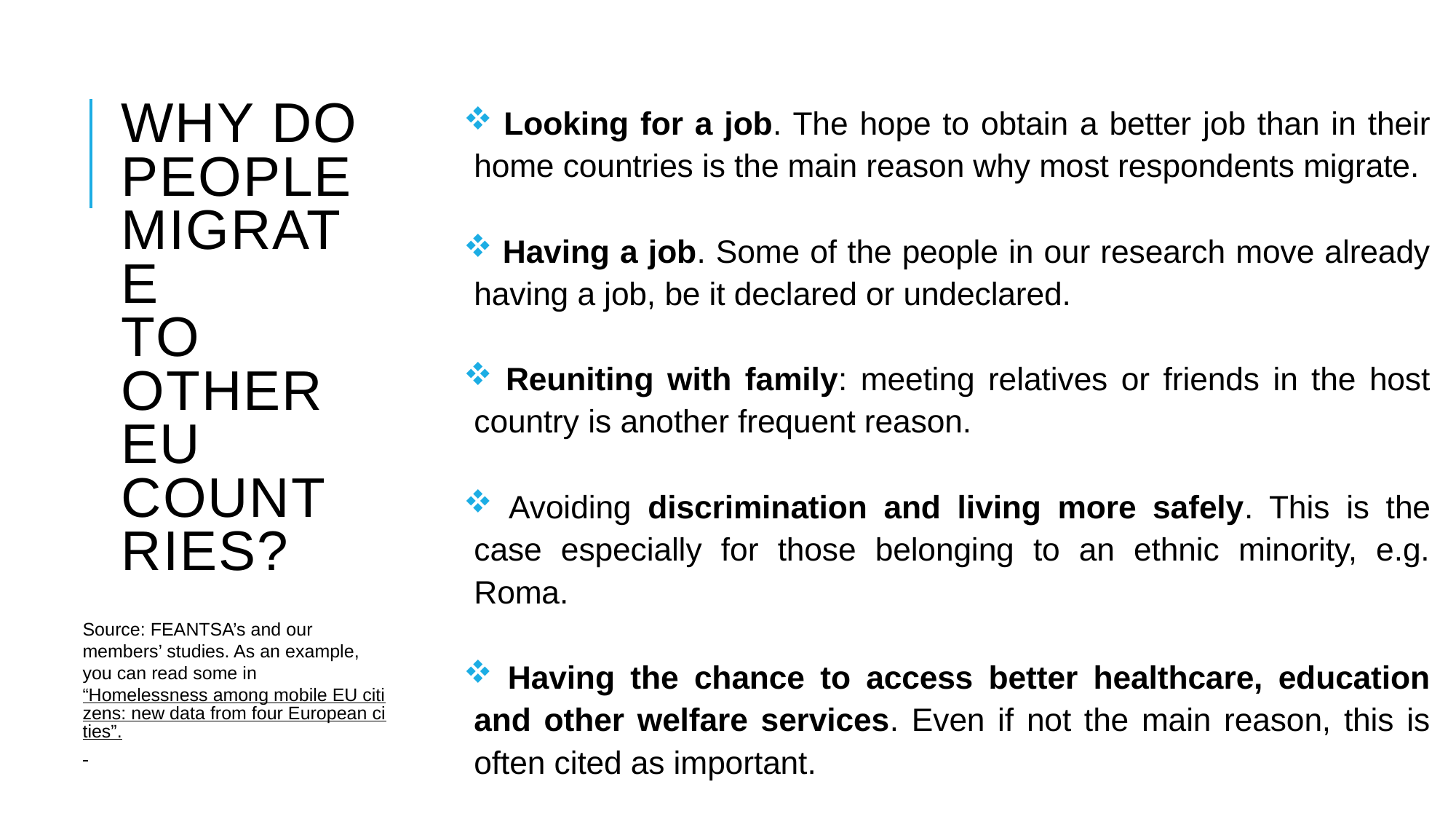

Looking for a job. The hope to obtain a better job than in their home countries is the main reason why most respondents migrate.

 Having a job. Some of the people in our research move already having a job, be it declared or undeclared.

 Reuniting with family: meeting relatives or friends in the host country is another frequent reason.

 Avoiding discrimination and living more safely. This is the case especially for those belonging to an ethnic minority, e.g. Roma.

 Having the chance to access better healthcare, education and other welfare services. Even if not the main reason, this is often cited as important.
# Why do people migrate to other EU countries?
Source: FEANTSA’s and our members’ studies. As an example, you can read some in “Homelessness among mobile EU citizens: new data from four European cities”.